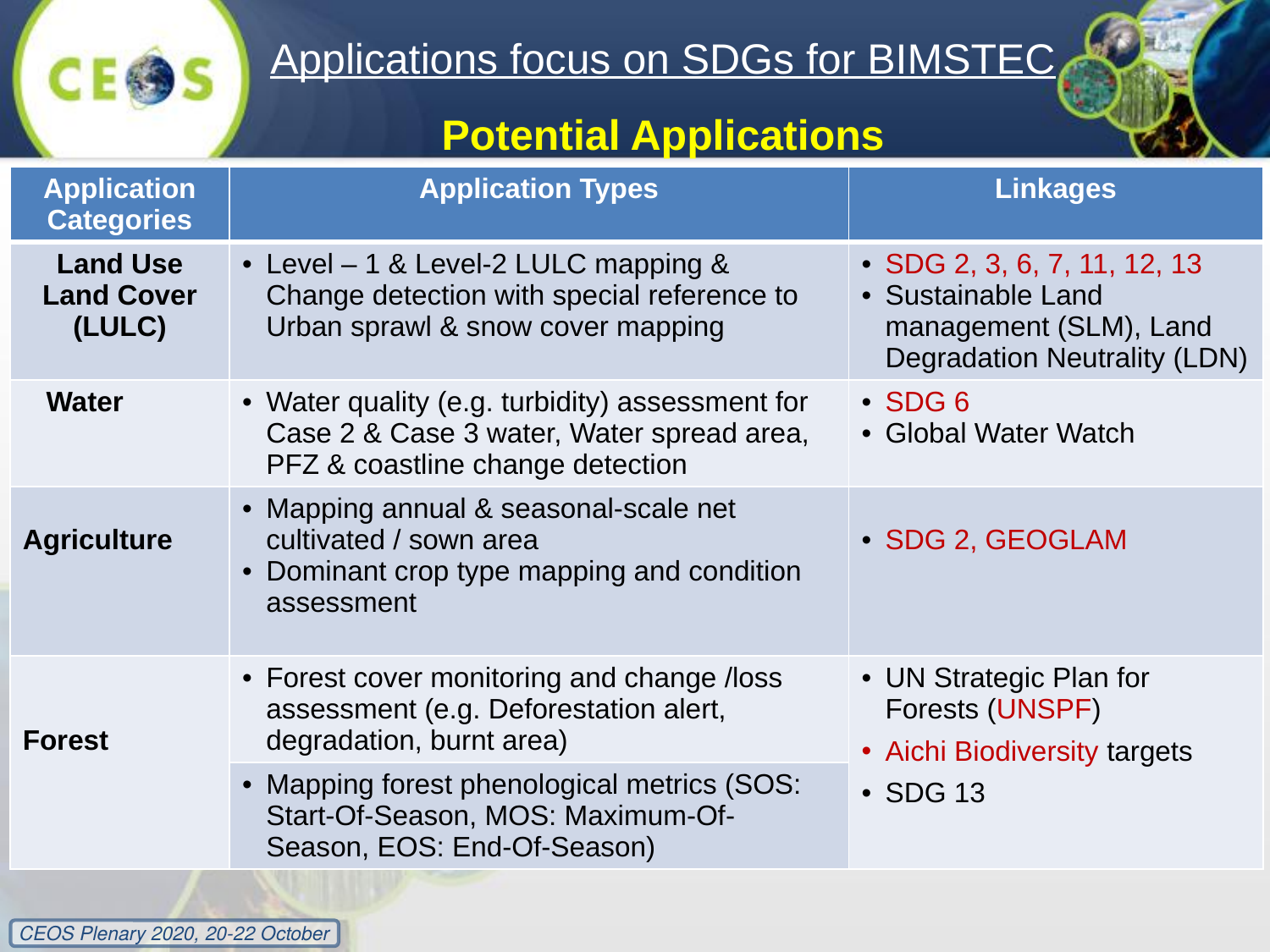

Applications focus on SDGs for BIMSTEC
Potential Applications
| Application Categories | Application Types | Linkages |
| --- | --- | --- |
| Land Use Land Cover (LULC) | Level – 1 & Level-2 LULC mapping & Change detection with special reference to Urban sprawl & snow cover mapping | SDG 2, 3, 6, 7, 11, 12, 13 Sustainable Land management (SLM), Land Degradation Neutrality (LDN) |
| Water | Water quality (e.g. turbidity) assessment for Case 2 & Case 3 water, Water spread area, PFZ & coastline change detection | SDG 6 Global Water Watch |
| Agriculture | Mapping annual & seasonal-scale net cultivated / sown area Dominant crop type mapping and condition assessment | SDG 2, GEOGLAM |
| Forest | Forest cover monitoring and change /loss assessment (e.g. Deforestation alert, degradation, burnt area) | UN Strategic Plan for Forests (UNSPF) Aichi Biodiversity targets SDG 13 |
|  | Mapping forest phenological metrics (SOS: Start-Of-Season, MOS: Maximum-Of-Season, EOS: End-Of-Season) |  |